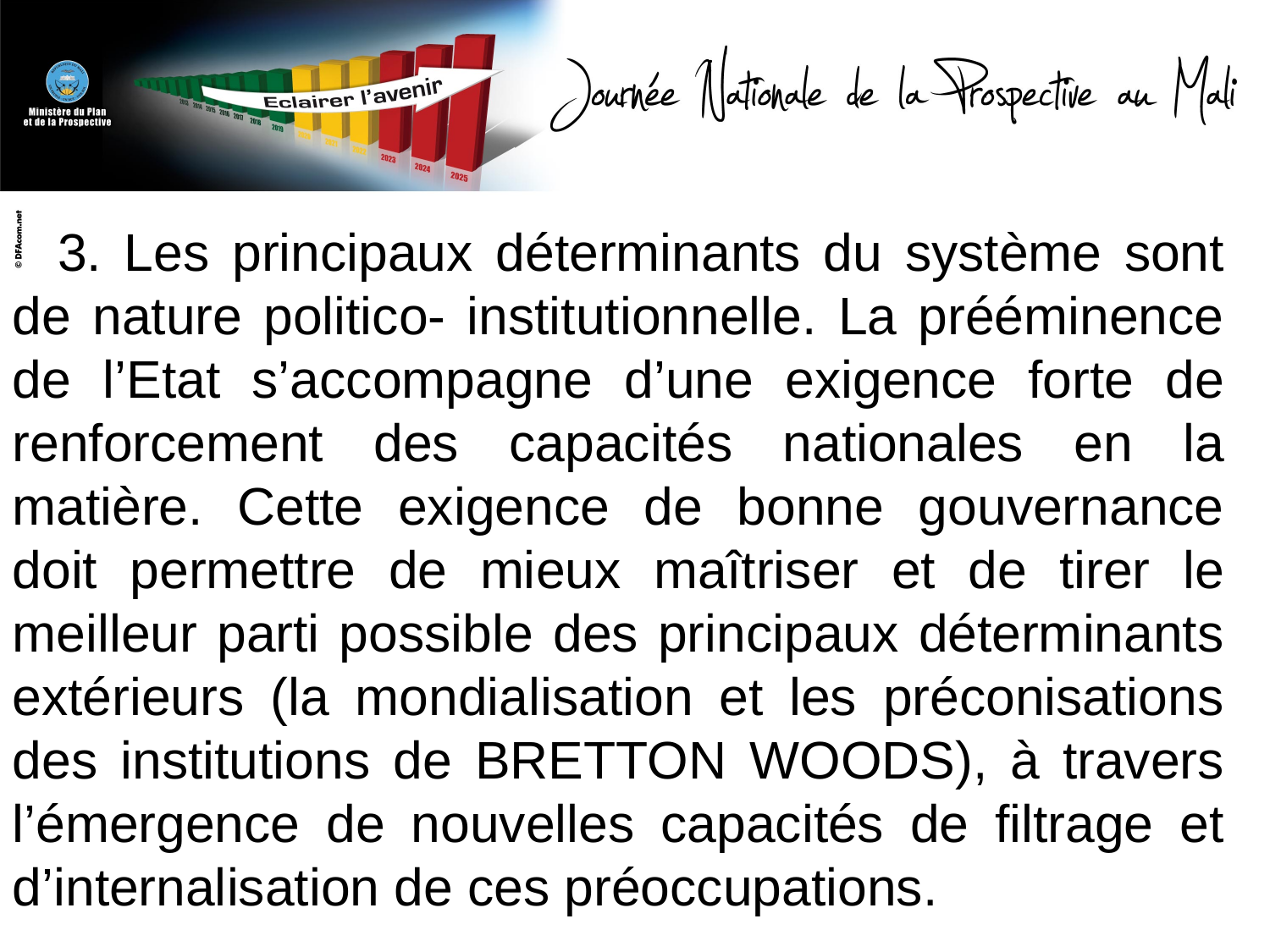

3. Les principaux déterminants du système sont de nature politico- institutionnelle. La prééminence de l’Etat s’accompagne d’une exigence forte de renforcement des capacités nationales en la matière. Cette exigence de bonne gouvernance doit permettre de mieux maîtriser et de tirer le meilleur parti possible des principaux déterminants extérieurs (la mondialisation et les préconisations des institutions de BRETTON WOODS), à travers l’émergence de nouvelles capacités de filtrage et d’internalisation de ces préoccupations.